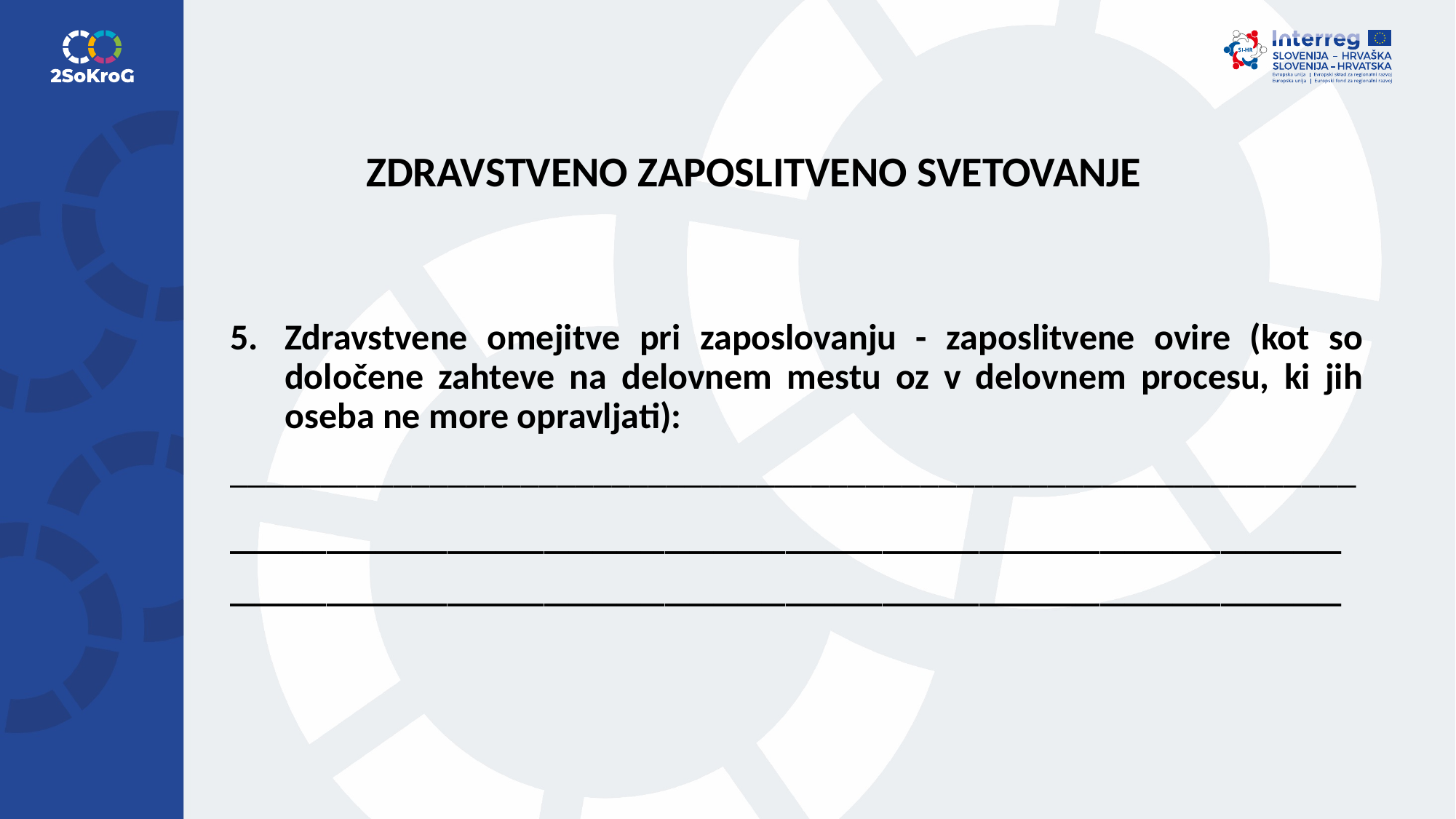

# ZDRAVSTVENO ZAPOSLITVENO SVETOVANJE
Zdravstvene omejitve pri zaposlovanju - zaposlitvene ovire (kot so določene zahteve na delovnem mestu oz v delovnem procesu, ki jih oseba ne more opravljati):
______________________________________________________________
____________________________________________________________________________________________